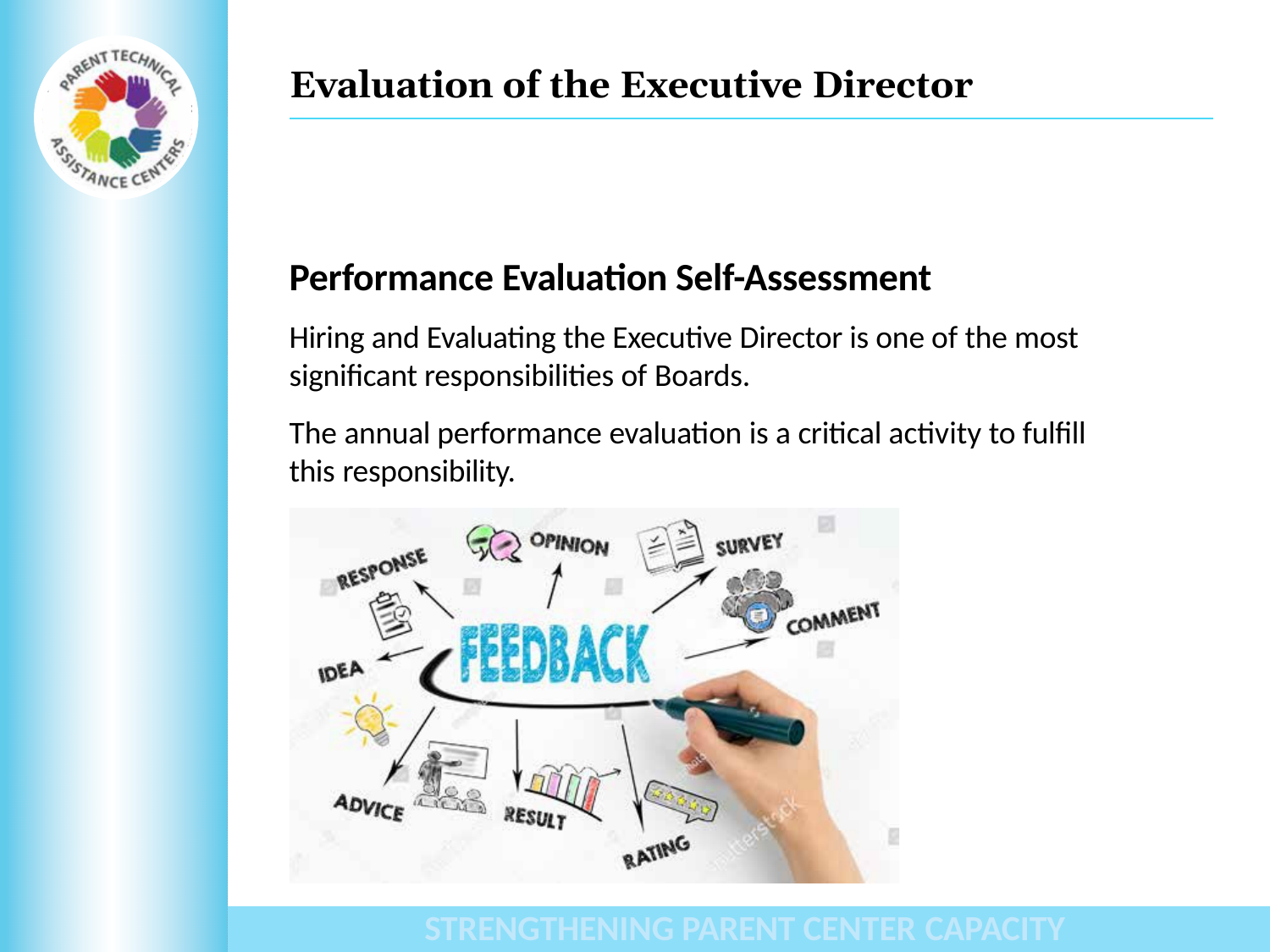

# Evaluation of the Executive Director

Performance Evaluation Self-Assessment
Hiring and Evaluating the Executive Director is one of the most  significant responsibilities of Boards.
The annual performance evaluation is a critical activity to fulfill  this responsibility.

STRENGTHENING PARENT CENTER CAPACITY